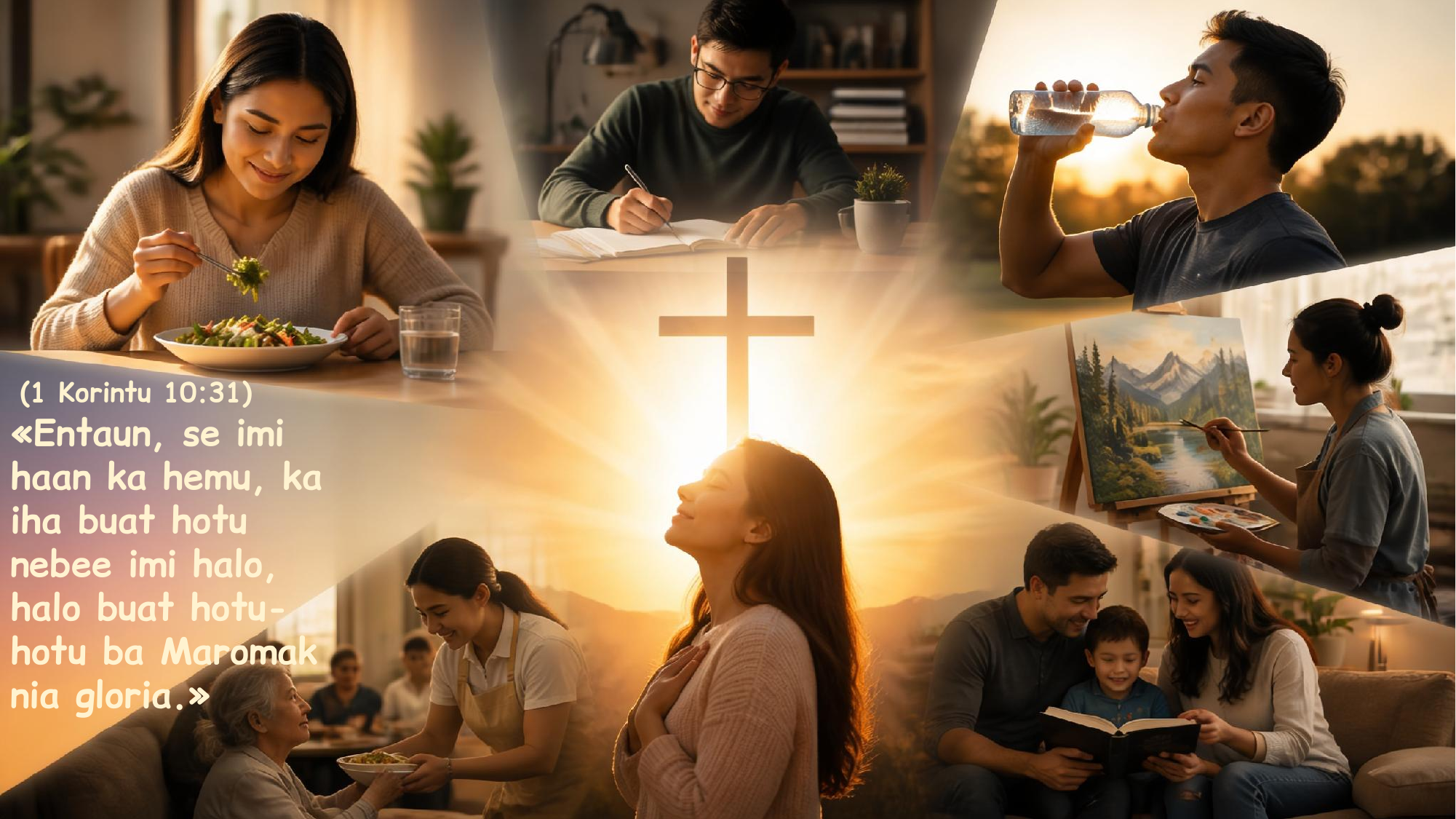

(1 Korintu 10:31)
«Entaun, se imi haan ka hemu, ka iha buat hotu nebee imi halo, halo buat hotu-hotu ba Maromak nia gloria.»